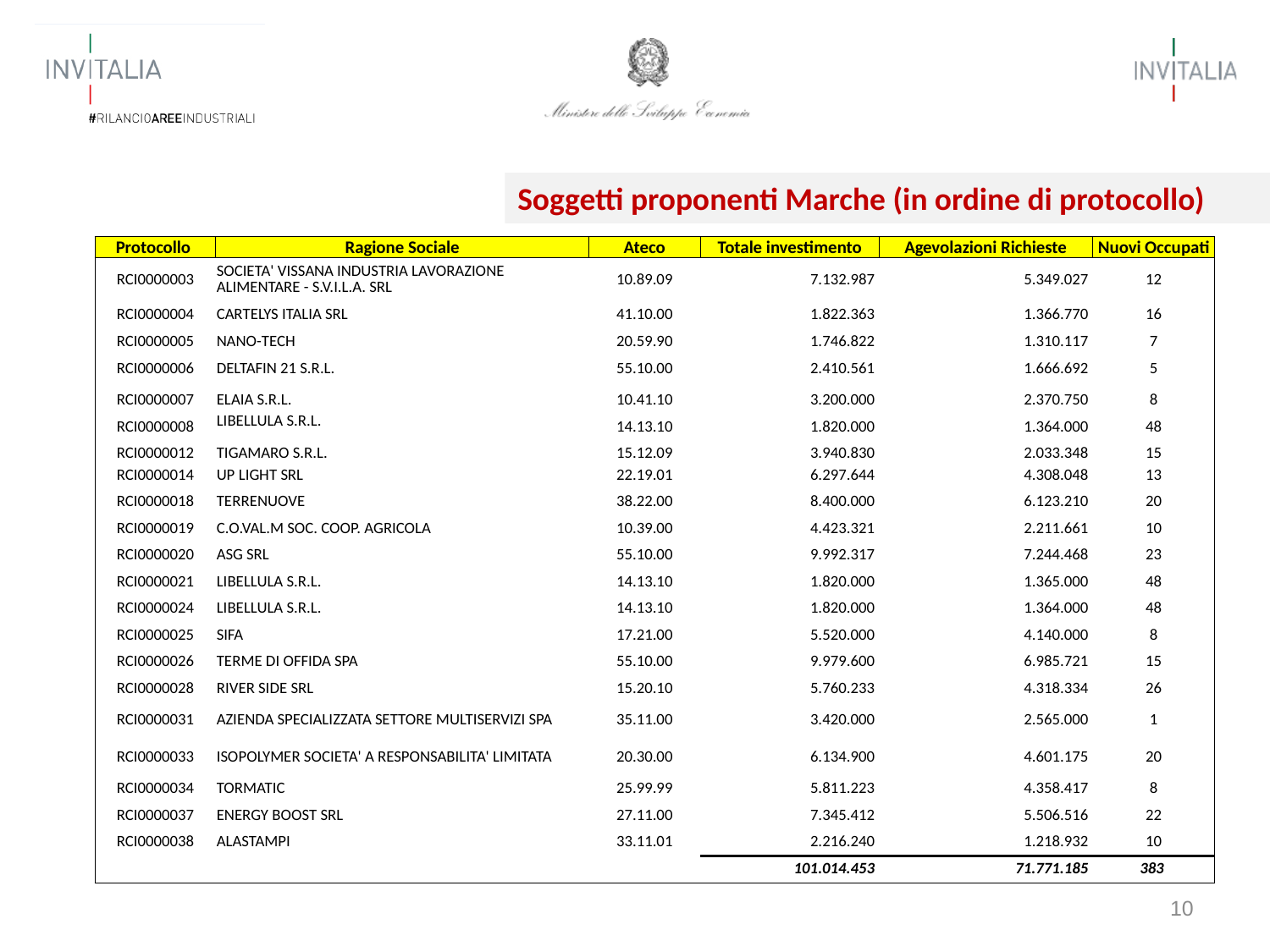

Soggetti proponenti Marche (in ordine di protocollo)
| Protocollo | Ragione Sociale | Ateco | Totale investimento | Agevolazioni Richieste | Nuovi Occupati |
| --- | --- | --- | --- | --- | --- |
| RCI0000003 | SOCIETA' VISSANA INDUSTRIA LAVORAZIONE ALIMENTARE - S.V.I.L.A. SRL | 10.89.09 | 7.132.987 | 5.349.027 | 12 |
| RCI0000004 | CARTELYS ITALIA SRL | 41.10.00 | 1.822.363 | 1.366.770 | 16 |
| RCI0000005 | NANO-TECH | 20.59.90 | 1.746.822 | 1.310.117 | 7 |
| RCI0000006 | DELTAFIN 21 S.R.L. | 55.10.00 | 2.410.561 | 1.666.692 | 5 |
| RCI0000007 | ELAIA S.R.L. | 10.41.10 | 3.200.000 | 2.370.750 | 8 |
| RCI0000008 | LIBELLULA S.R.L. | 14.13.10 | 1.820.000 | 1.364.000 | 48 |
| RCI0000012 | TIGAMARO S.R.L. | 15.12.09 | 3.940.830 | 2.033.348 | 15 |
| RCI0000014 | UP LIGHT SRL | 22.19.01 | 6.297.644 | 4.308.048 | 13 |
| RCI0000018 | TERRENUOVE | 38.22.00 | 8.400.000 | 6.123.210 | 20 |
| RCI0000019 | C.O.VAL.M SOC. COOP. AGRICOLA | 10.39.00 | 4.423.321 | 2.211.661 | 10 |
| RCI0000020 | ASG SRL | 55.10.00 | 9.992.317 | 7.244.468 | 23 |
| RCI0000021 | LIBELLULA S.R.L. | 14.13.10 | 1.820.000 | 1.365.000 | 48 |
| RCI0000024 | LIBELLULA S.R.L. | 14.13.10 | 1.820.000 | 1.364.000 | 48 |
| RCI0000025 | SIFA | 17.21.00 | 5.520.000 | 4.140.000 | 8 |
| RCI0000026 | TERME DI OFFIDA SPA | 55.10.00 | 9.979.600 | 6.985.721 | 15 |
| RCI0000028 | RIVER SIDE SRL | 15.20.10 | 5.760.233 | 4.318.334 | 26 |
| RCI0000031 | AZIENDA SPECIALIZZATA SETTORE MULTISERVIZI SPA | 35.11.00 | 3.420.000 | 2.565.000 | 1 |
| RCI0000033 | ISOPOLYMER SOCIETA' A RESPONSABILITA' LIMITATA | 20.30.00 | 6.134.900 | 4.601.175 | 20 |
| RCI0000034 | TORMATIC | 25.99.99 | 5.811.223 | 4.358.417 | 8 |
| RCI0000037 | ENERGY BOOST SRL | 27.11.00 | 7.345.412 | 5.506.516 | 22 |
| RCI0000038 | ALASTAMPI | 33.11.01 | 2.216.240 | 1.218.932 | 10 |
|  |  |  | 101.014.453 | 71.771.185 | 383 |
10